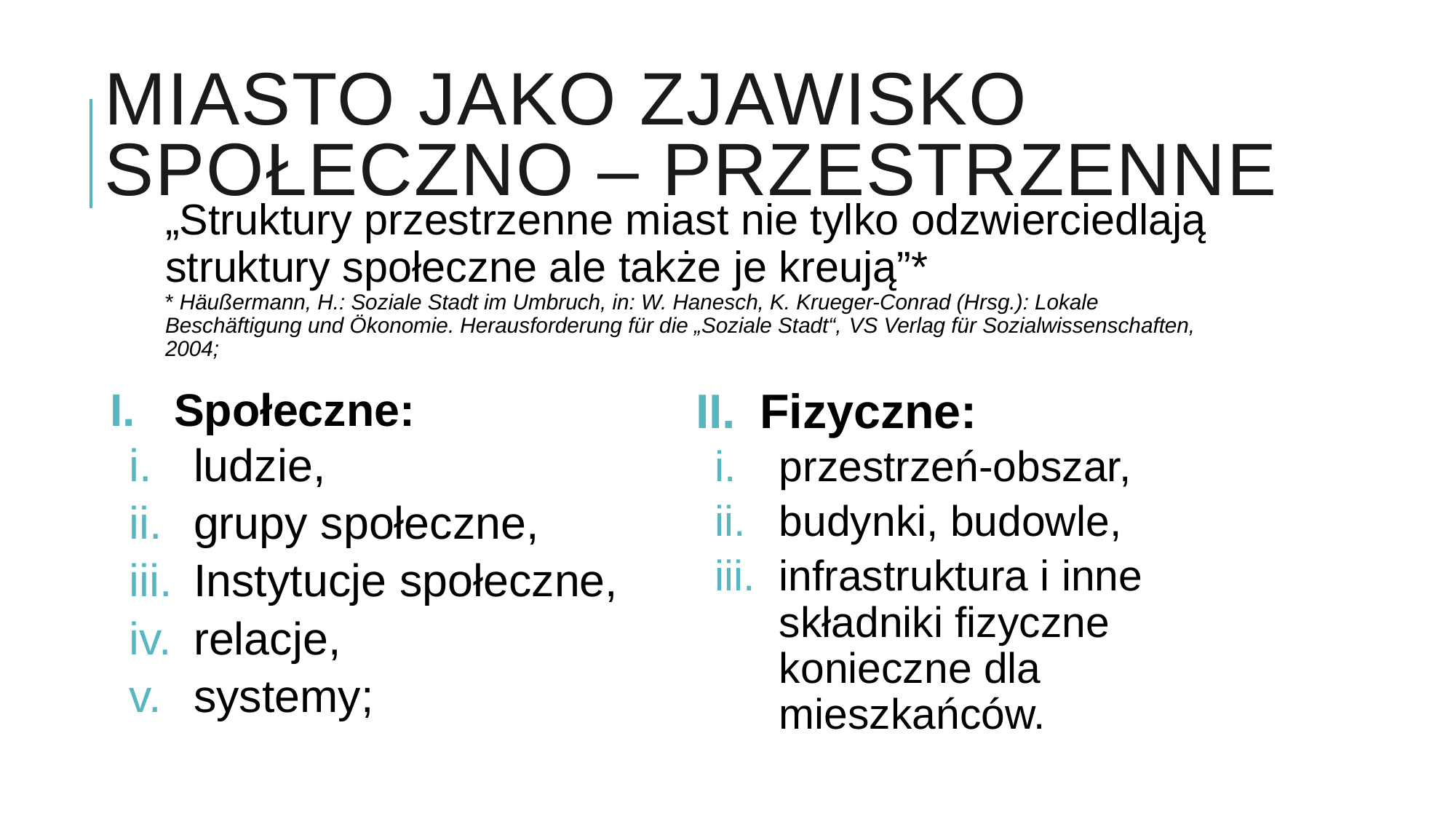

# Miasto jako zjawisko społeczno – przestrzenne
	„Struktury przestrzenne miast nie tylko odzwierciedlają struktury społeczne ale także je kreują”*
* Häußermann, H.: Soziale Stadt im Umbruch, in: W. Hanesch, K. Krueger-Conrad (Hrsg.): Lokale Beschäftigung und Ökonomie. Herausforderung für die „Soziale Stadt“, VS Verlag für Sozialwissenschaften, 2004;

Społeczne:
ludzie,
grupy społeczne,
Instytucje społeczne,
relacje,
systemy;

Fizyczne:
przestrzeń-obszar,
budynki, budowle,
infrastruktura i inne składniki fizyczne konieczne dla mieszkańców.